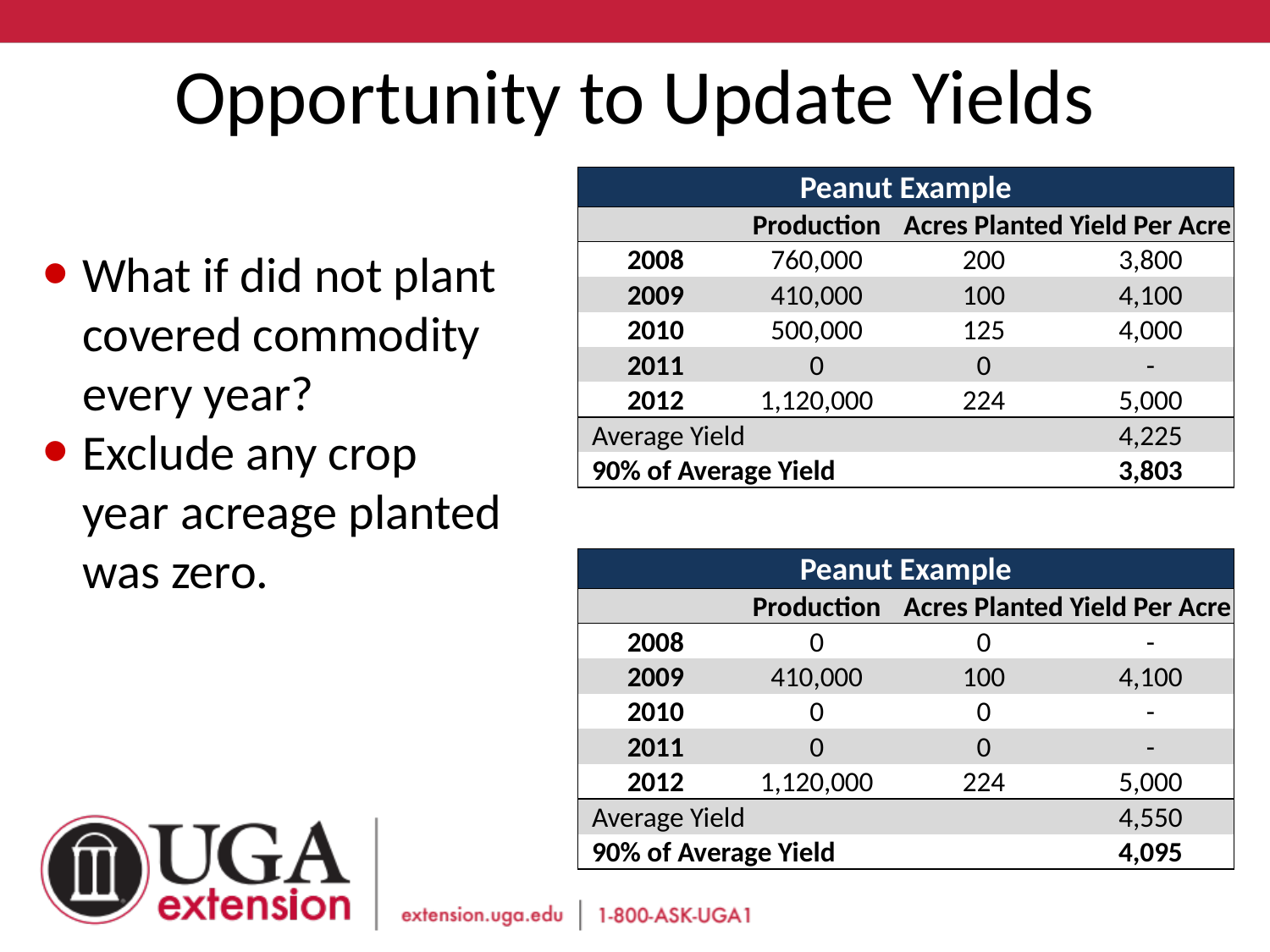

# Opportunity to Update Yields
| Peanut Example |  |  |  |
| --- | --- | --- | --- |
|  | Production | Acres Planted | Yield Per Acre |
| 2008 | 760,000 | 200 | 3,800 |
| 2009 | 410,000 | 100 | 4,100 |
| 2010 | 500,000 | 125 | 4,000 |
| 2011 | 0 | 0 | - |
| 2012 | 1,120,000 | 224 | 5,000 |
| Average Yield |  |  | 4,225 |
| 90% of Average Yield |  |  | 3,803 |
|  |  |  |  |
|  |  |  |  |
| Peanut Example |  |  |  |
|  | Production | Acres Planted | Yield Per Acre |
| 2008 | 0 | 0 | - |
| 2009 | 410,000 | 100 | 4,100 |
| 2010 | 0 | 0 | - |
| 2011 | 0 | 0 | - |
| 2012 | 1,120,000 | 224 | 5,000 |
| Average Yield |  |  | 4,550 |
| 90% of Average Yield |  |  | 4,095 |
What if did not plant covered commodity every year?
Exclude any crop year acreage planted was zero.